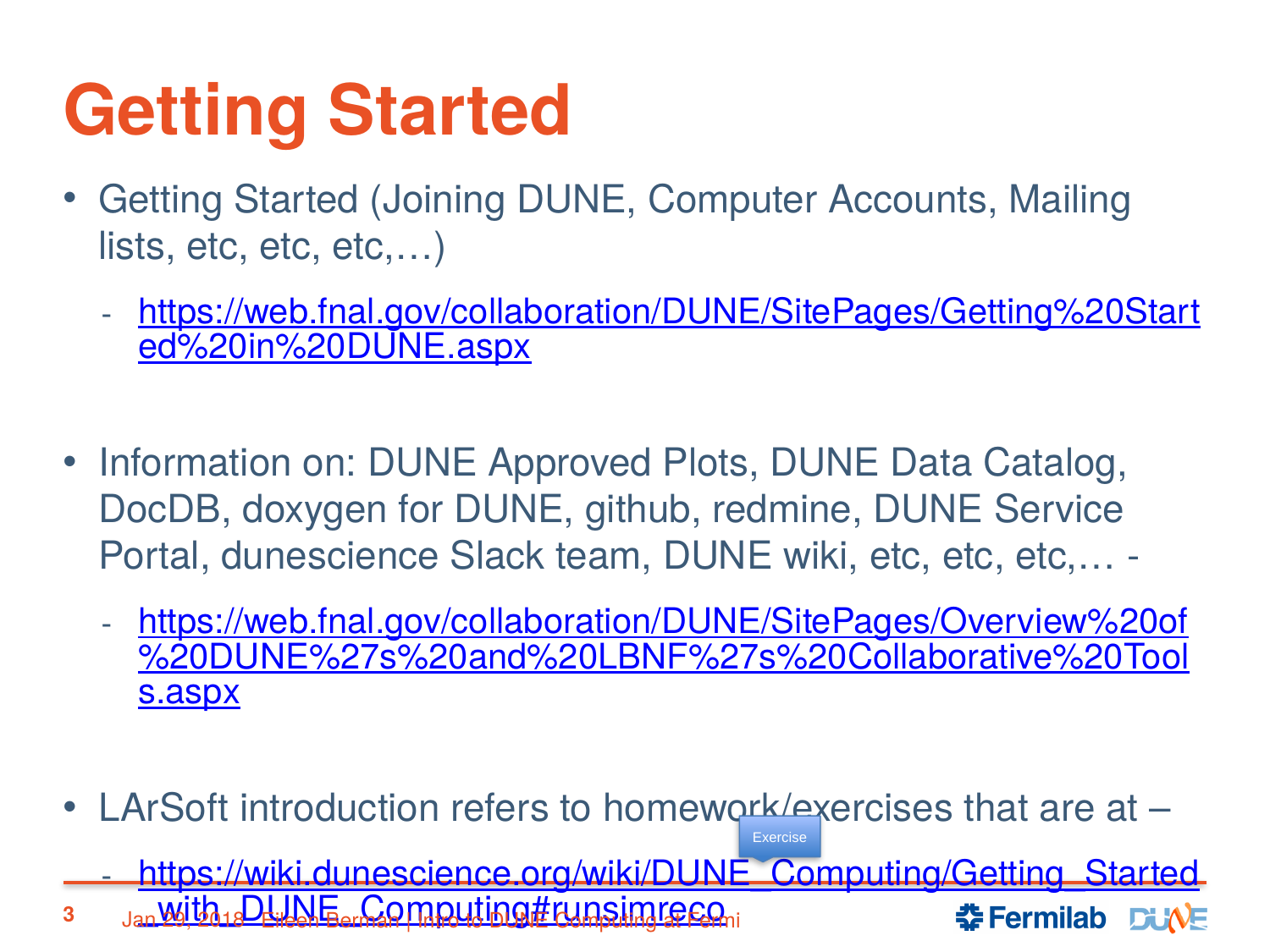

# Getting Started
Getting Started (Joining DUNE, Computer Accounts, Mailing lists, etc, etc, etc,…)
https://web.fnal.gov/collaboration/DUNE/SitePages/Getting%20Started%20in%20DUNE.aspx
Information on: DUNE Approved Plots, DUNE Data Catalog, DocDB, doxygen for DUNE, github, redmine, DUNE Service Portal, dunescience Slack team, DUNE wiki, etc, etc, etc,… -
https://web.fnal.gov/collaboration/DUNE/SitePages/Overview%20of%20DUNE%27s%20and%20LBNF%27s%20Collaborative%20Tools.aspx
LArSoft introduction refers to homework/exercises that are at –
https://wiki.dunescience.org/wiki/DUNE_Computing/Getting_Started_with_DUNE_Computing#runsimreco
Exercise
3
Jan 29, 2018
Eileen Berman | Intro to DUNE Computing at Fermi